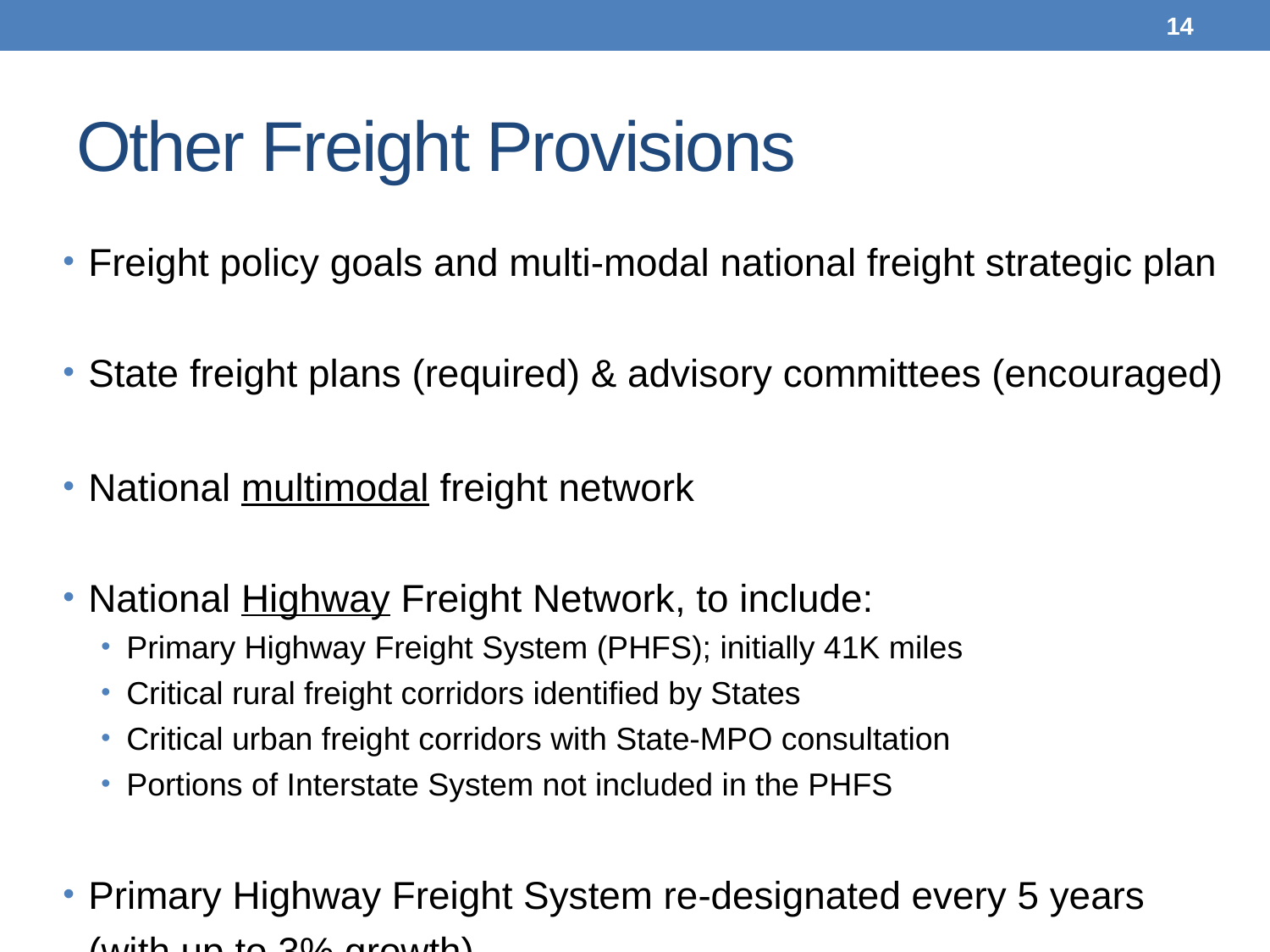

14
# Other Freight Provisions
Freight policy goals and multi-modal national freight strategic plan

State freight plans (required) & advisory committees (encouraged)

National multimodal freight network

National Highway Freight Network, to include:
Primary Highway Freight System (PHFS); initially 41K miles
Critical rural freight corridors identified by States
Critical urban freight corridors with State-MPO consultation
Portions of Interstate System not included in the PHFS

Primary Highway Freight System re-designated every 5 years
(with up to 3% growth)